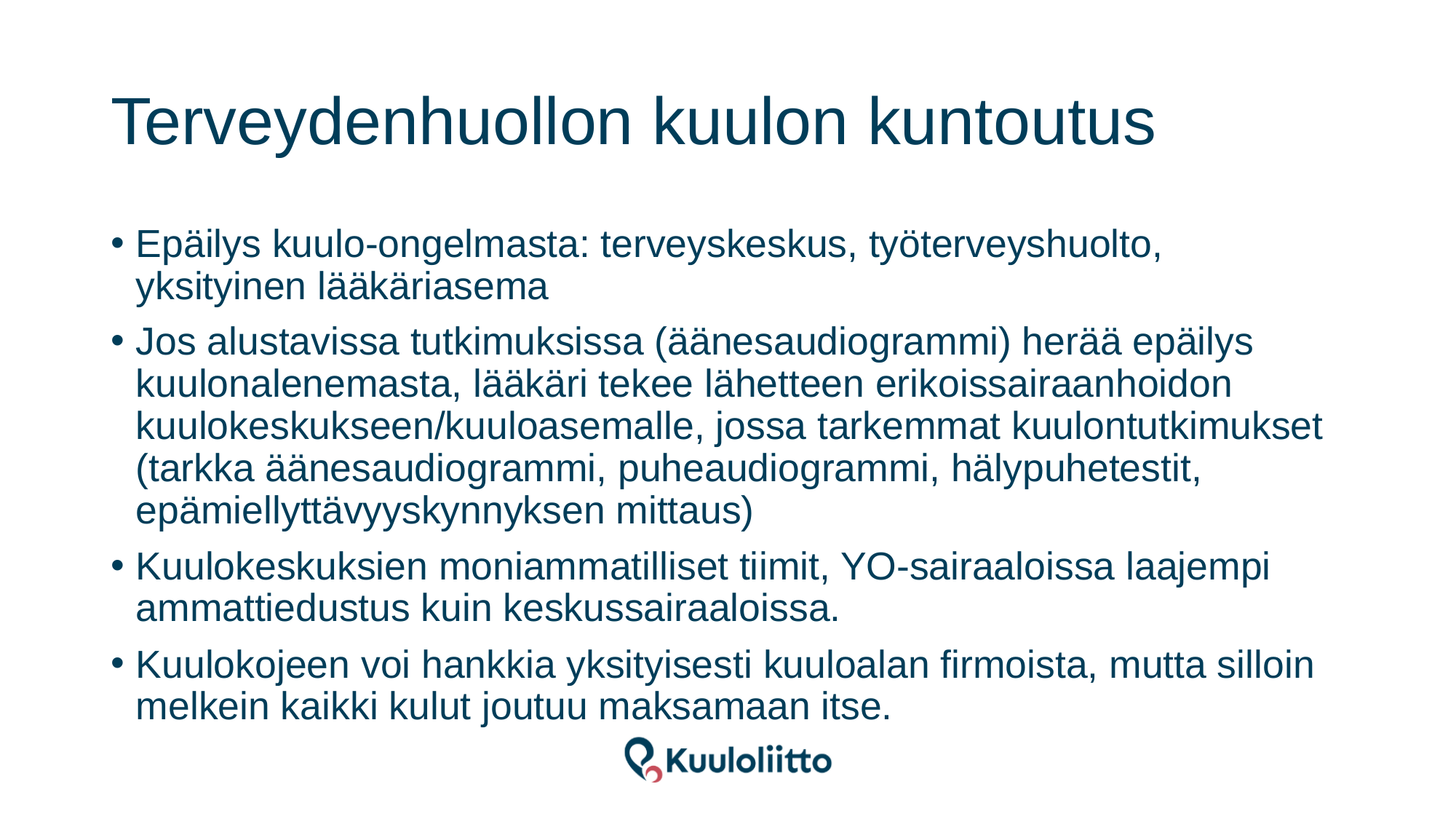

# Terveydenhuollon kuulon kuntoutus
Epäilys kuulo-ongelmasta: terveyskeskus, työterveyshuolto, yksityinen lääkäriasema
Jos alustavissa tutkimuksissa (äänesaudiogrammi) herää epäilys kuulonalenemasta, lääkäri tekee lähetteen erikoissairaanhoidon kuulokeskukseen/kuuloasemalle, jossa tarkemmat kuulontutkimukset (tarkka äänesaudiogrammi, puheaudiogrammi, hälypuhetestit, epämiellyttävyyskynnyksen mittaus)
Kuulokeskuksien moniammatilliset tiimit, YO-sairaaloissa laajempi ammattiedustus kuin keskussairaaloissa.
Kuulokojeen voi hankkia yksityisesti kuuloalan firmoista, mutta silloin melkein kaikki kulut joutuu maksamaan itse.